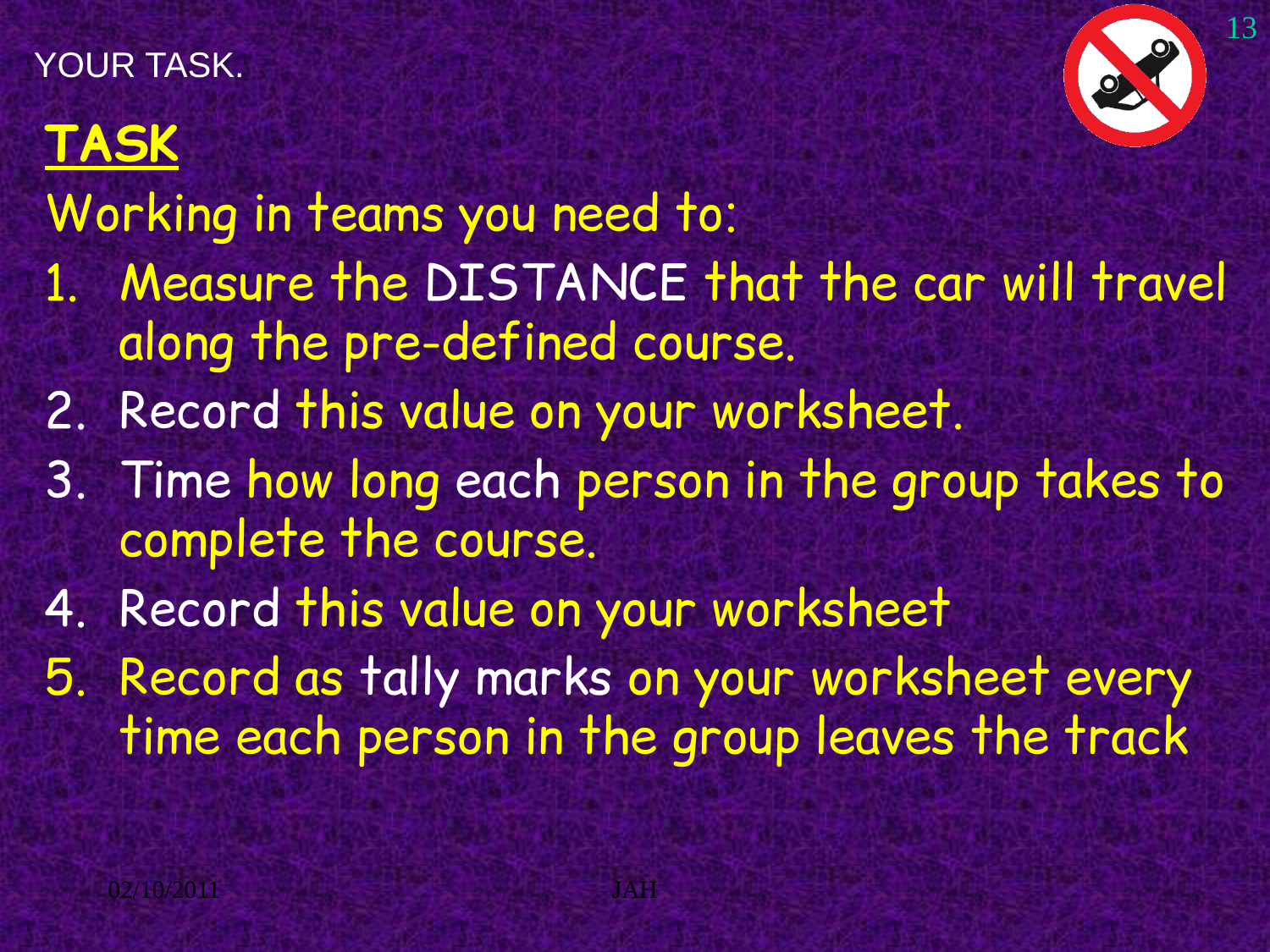

13
# YOUR TASK.
TASK
Working in teams you need to:
Measure the DISTANCE that the car will travel along the pre-defined course.
Record this value on your worksheet.
Time how long each person in the group takes to complete the course.
Record this value on your worksheet
Record as tally marks on your worksheet every time each person in the group leaves the track

02/10/2011
JAH